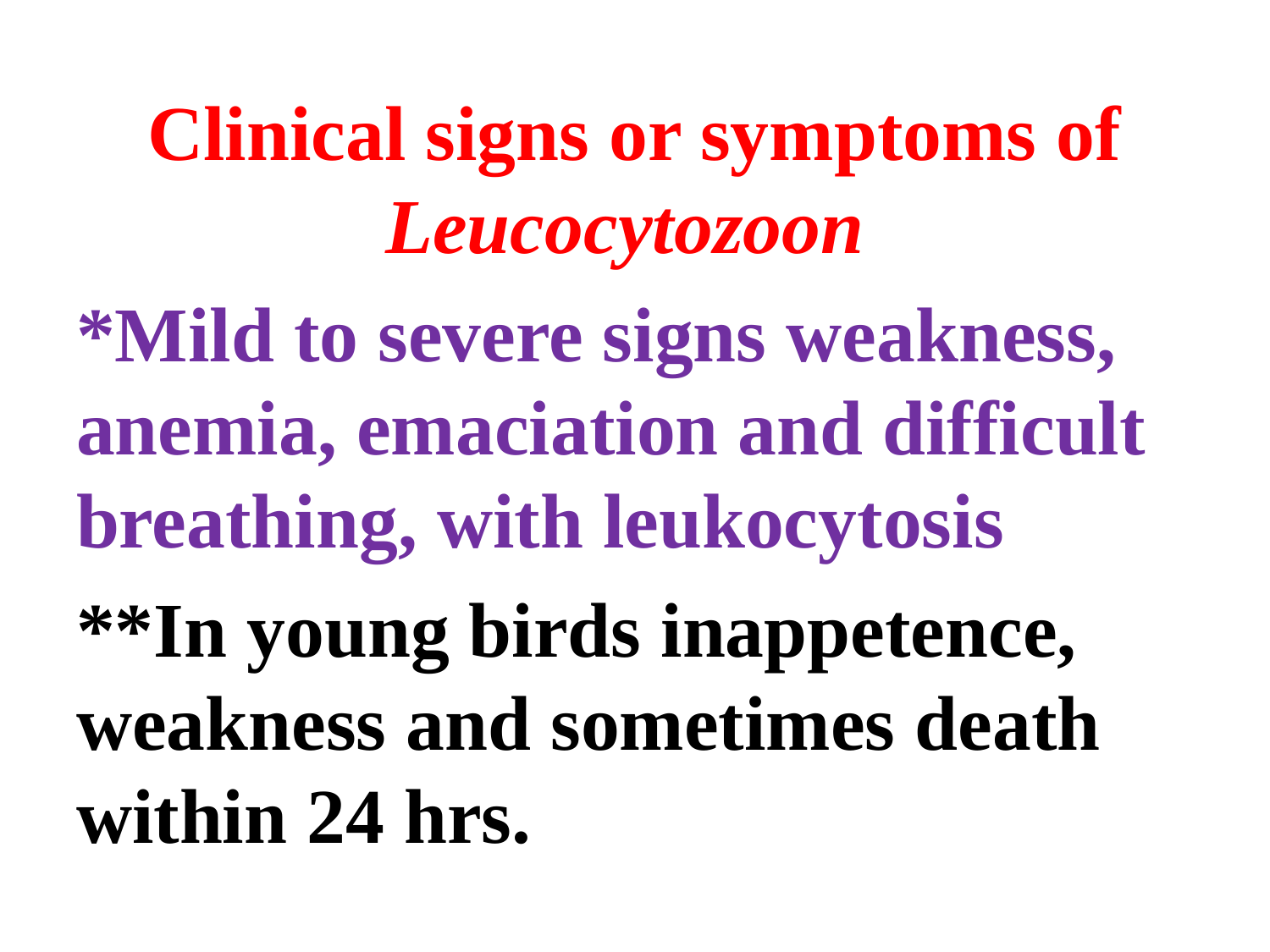

Clinical signs or symptoms of Leucocytozoon
*Mild to severe signs weakness, anemia, emaciation and difficult breathing, with leukocytosis
**In young birds inappetence, weakness and sometimes death within 24 hrs.